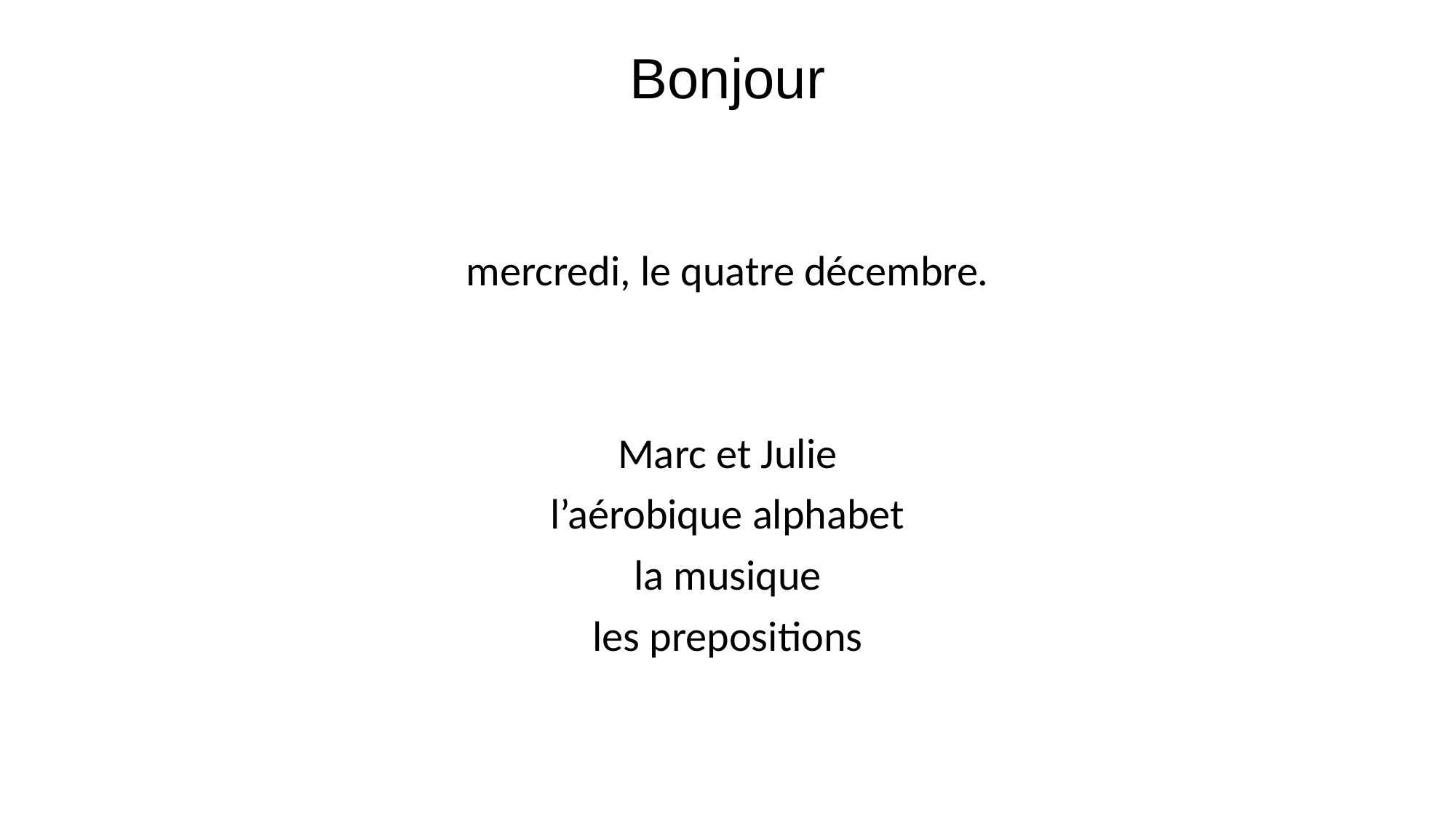

# Bonjour

mercredi, le quatre décembre.

Marc et Julie
l’aérobique alphabet
la musique
les prepositions